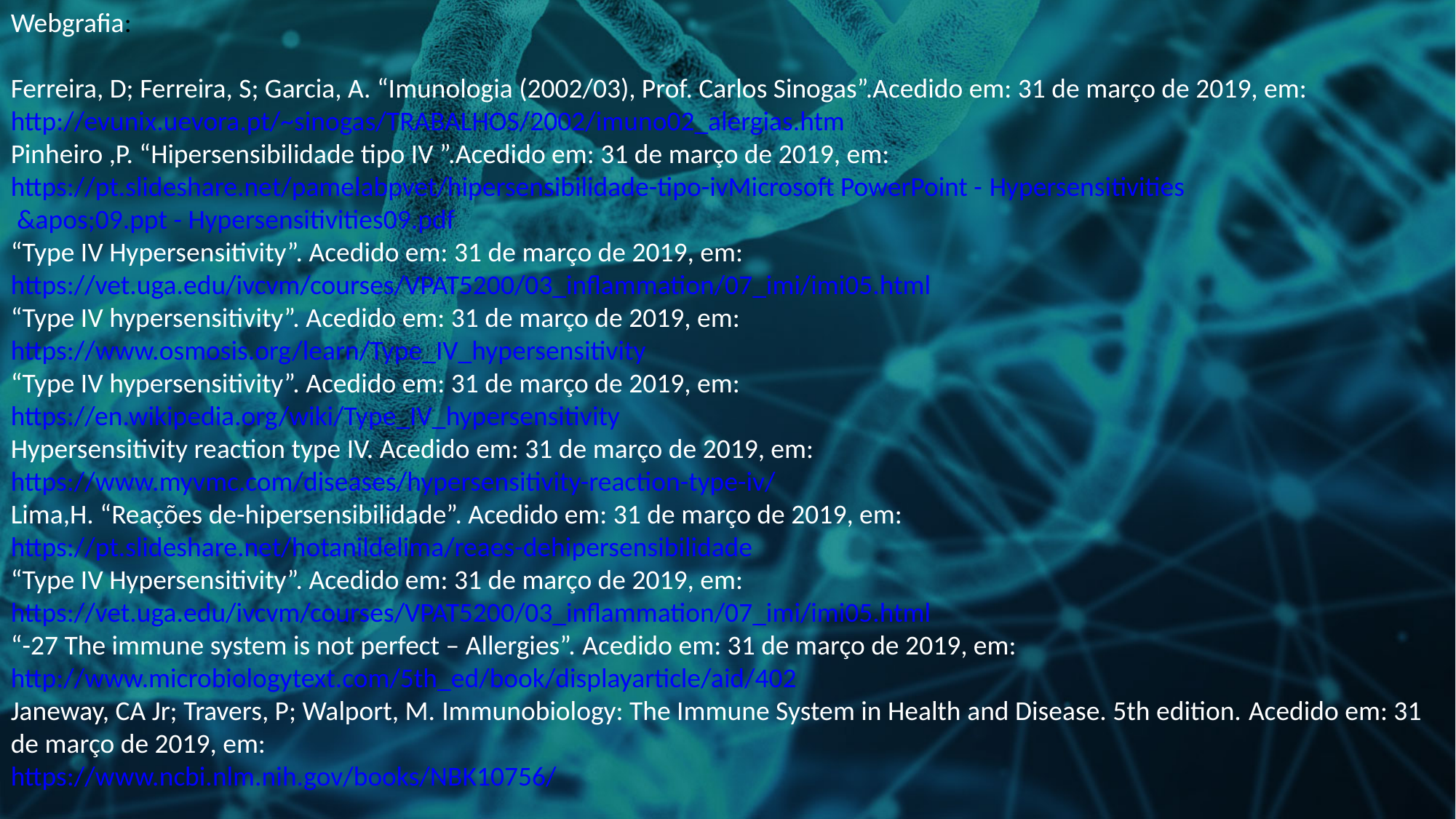

Webgrafia:

Ferreira, D; Ferreira, S; Garcia, A. “Imunologia (2002/03), Prof. Carlos Sinogas”.Acedido em: 31 de março de 2019, em:
http://evunix.uevora.pt/~sinogas/TRABALHOS/2002/imuno02_alergias.htm
Pinheiro ,P. “Hipersensibilidade tipo IV ”.Acedido em: 31 de março de 2019, em:
https://pt.slideshare.net/pamelabpvet/hipersensibilidade-tipo-ivMicrosoft PowerPoint - Hypersensitivities &apos;09.ppt - Hypersensitivities09.pdf
“Type IV Hypersensitivity”. Acedido em: 31 de março de 2019, em:
https://vet.uga.edu/ivcvm/courses/VPAT5200/03_inflammation/07_imi/imi05.html
“Type IV hypersensitivity”. Acedido em: 31 de março de 2019, em:
https://www.osmosis.org/learn/Type_IV_hypersensitivity
“Type IV hypersensitivity”. Acedido em: 31 de março de 2019, em:
https://en.wikipedia.org/wiki/Type_IV_hypersensitivity
Hypersensitivity reaction type IV. Acedido em: 31 de março de 2019, em:
https://www.myvmc.com/diseases/hypersensitivity-reaction-type-iv/
Lima,H. “Reações de-hipersensibilidade”. Acedido em: 31 de março de 2019, em:
https://pt.slideshare.net/hotanildelima/reaes-dehipersensibilidade
“Type IV Hypersensitivity”. Acedido em: 31 de março de 2019, em:
https://vet.uga.edu/ivcvm/courses/VPAT5200/03_inflammation/07_imi/imi05.html
“-27 The immune system is not perfect – Allergies”. Acedido em: 31 de março de 2019, em:
http://www.microbiologytext.com/5th_ed/book/displayarticle/aid/402
Janeway, CA Jr; Travers, P; Walport, M. Immunobiology: The Immune System in Health and Disease. 5th edition. Acedido em: 31 de março de 2019, em:
https://www.ncbi.nlm.nih.gov/books/NBK10756/